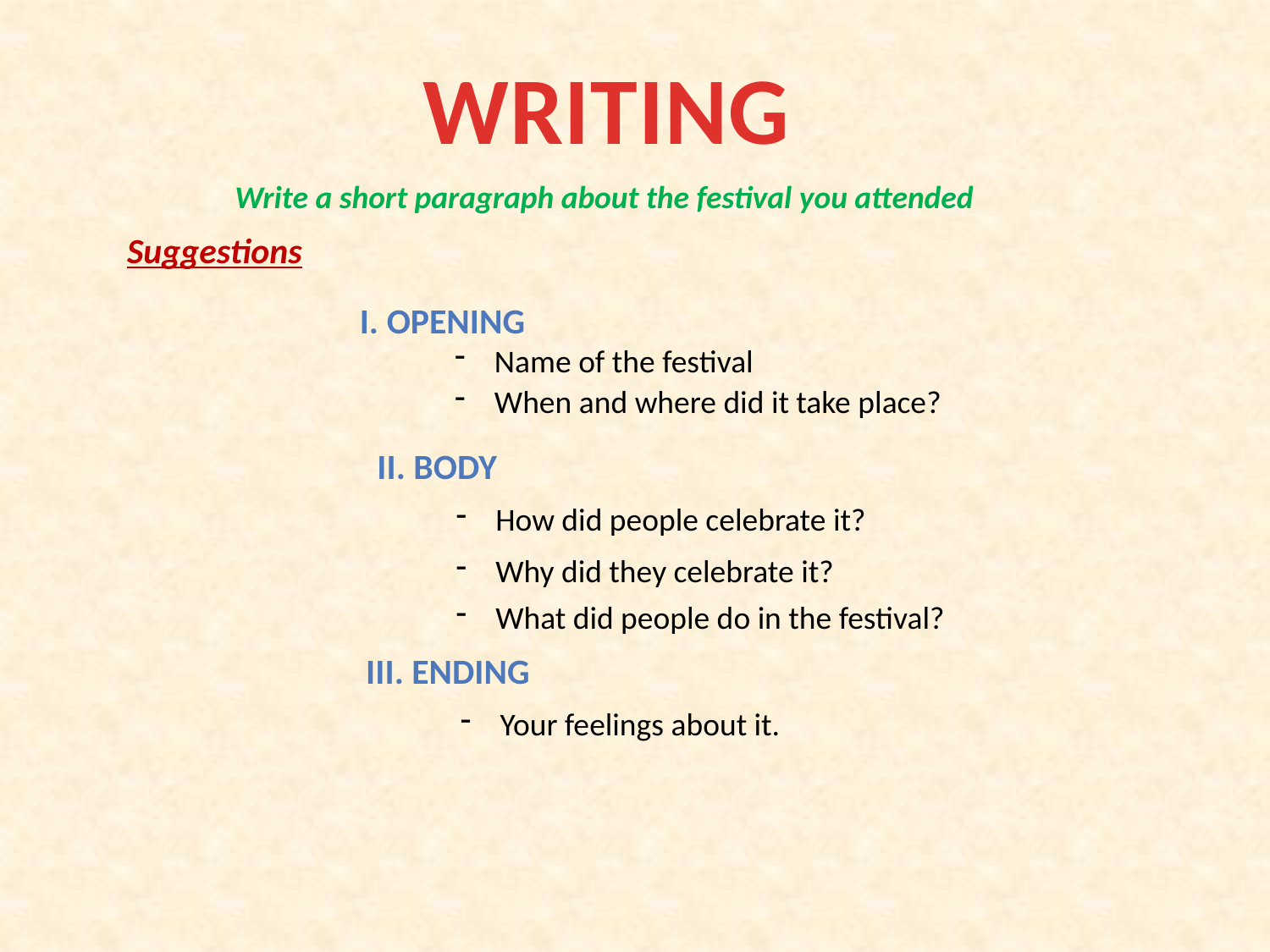

WRITING
Write a short paragraph about the festival you attended
Suggestions
I. opening
Name of the festival
When and where did it take place?
II. body
How did people celebrate it?
Why did they celebrate it?
What did people do in the festival?
III. ending
Your feelings about it.